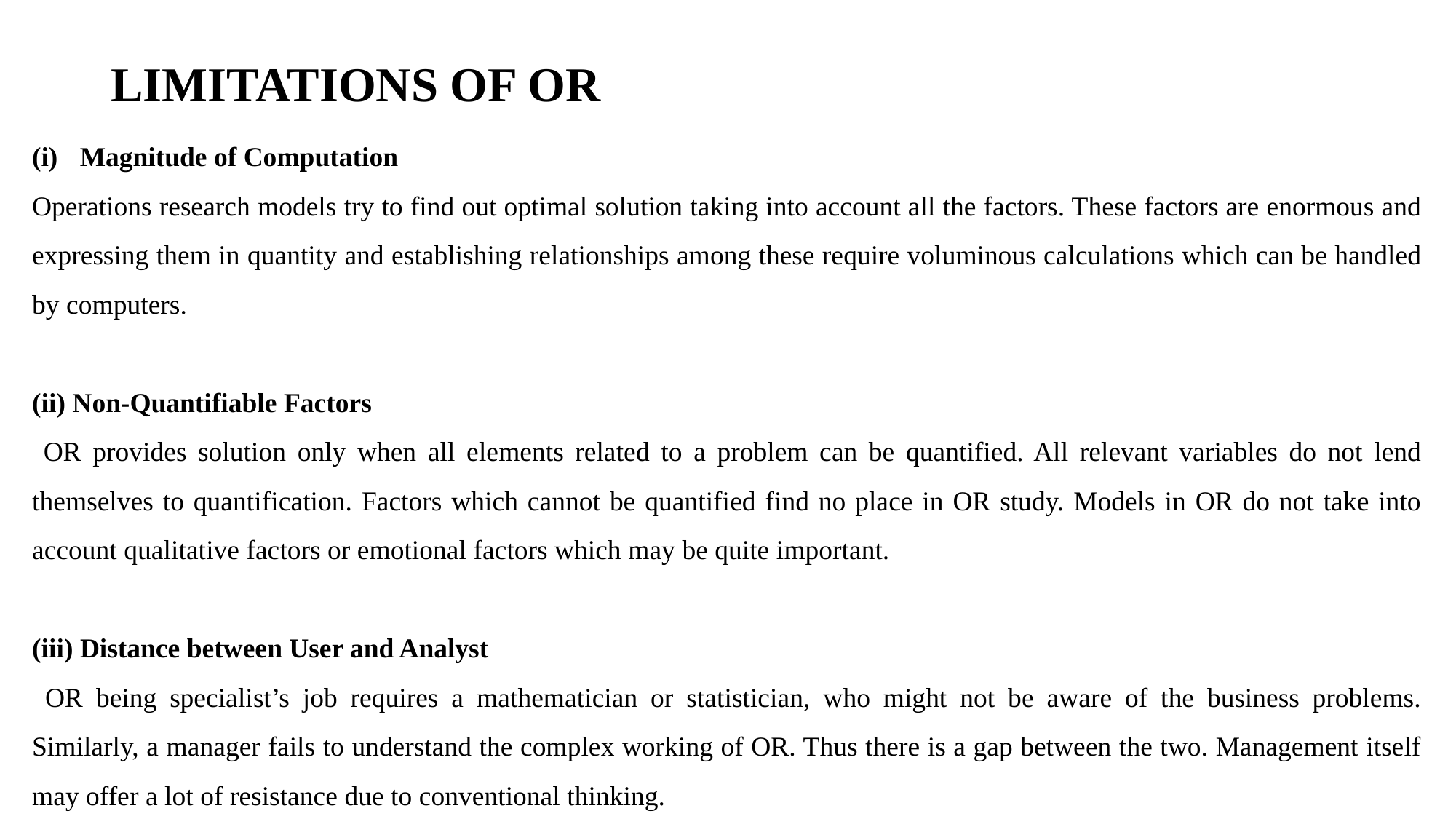

# LIMITATIONS OF OR
Magnitude of Computation
Operations research models try to find out optimal solution taking into account all the factors. These factors are enormous and expressing them in quantity and establishing relationships among these require voluminous calculations which can be handled by computers.

(ii) Non-Quantifiable Factors
 OR provides solution only when all elements related to a problem can be quantified. All relevant variables do not lend themselves to quantification. Factors which cannot be quantified find no place in OR study. Models in OR do not take into account qualitative factors or emotional factors which may be quite important.

(iii) Distance between User and Analyst
 OR being specialist’s job requires a mathematician or statistician, who might not be aware of the business problems. Similarly, a manager fails to understand the complex working of OR. Thus there is a gap between the two. Management itself may offer a lot of resistance due to conventional thinking.